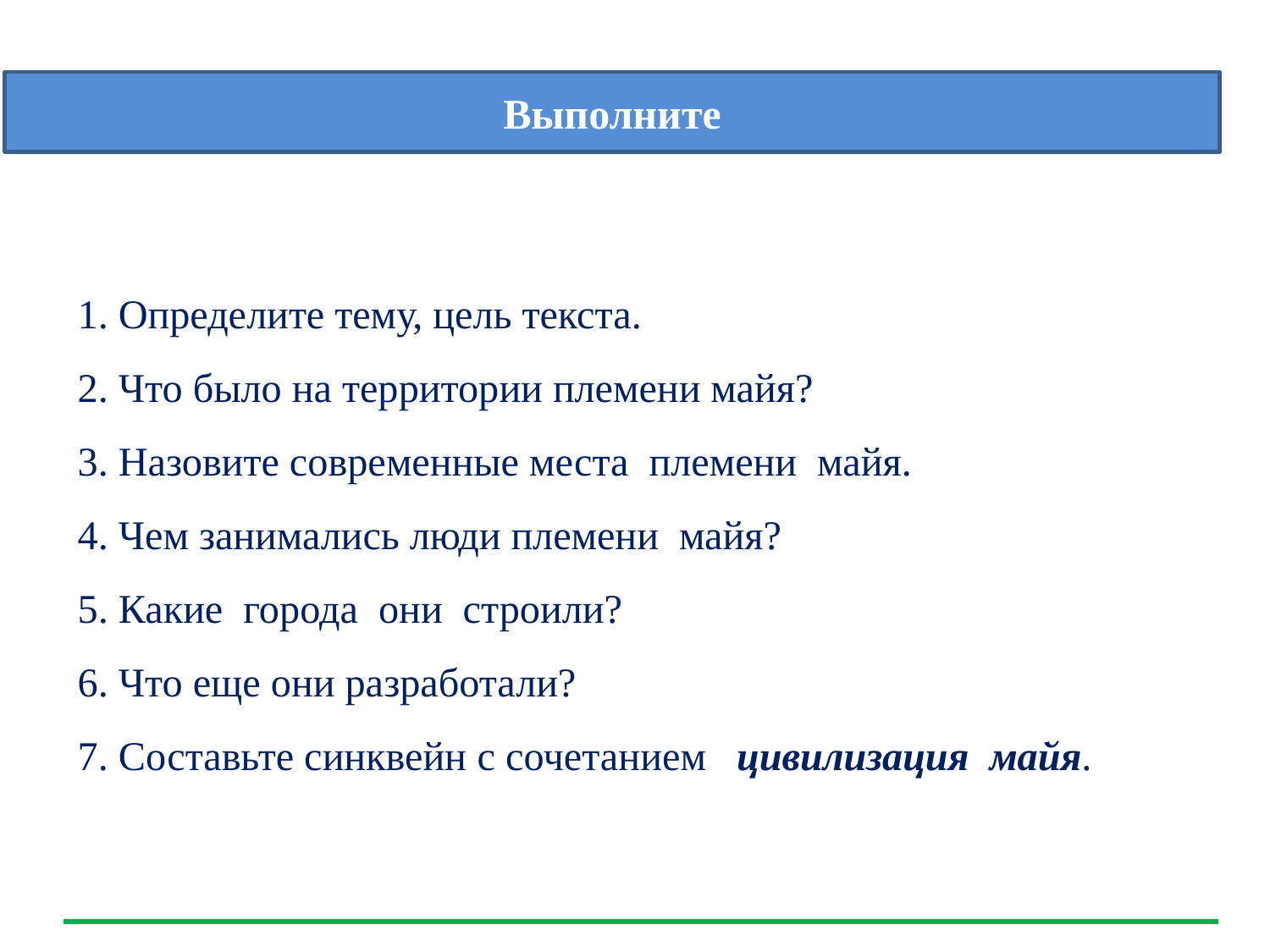

Выполните
# 1. Определите тему, цель текста. 2. Что было на территории племени майя? 3. Назовите современные места  племени  майя. 4. Чем занимались люди племени  майя? 5. Какие  города  они  строили? 6. Что еще они разработали? 7. Составьте синквейн с сочетанием   цивилизация  майя.